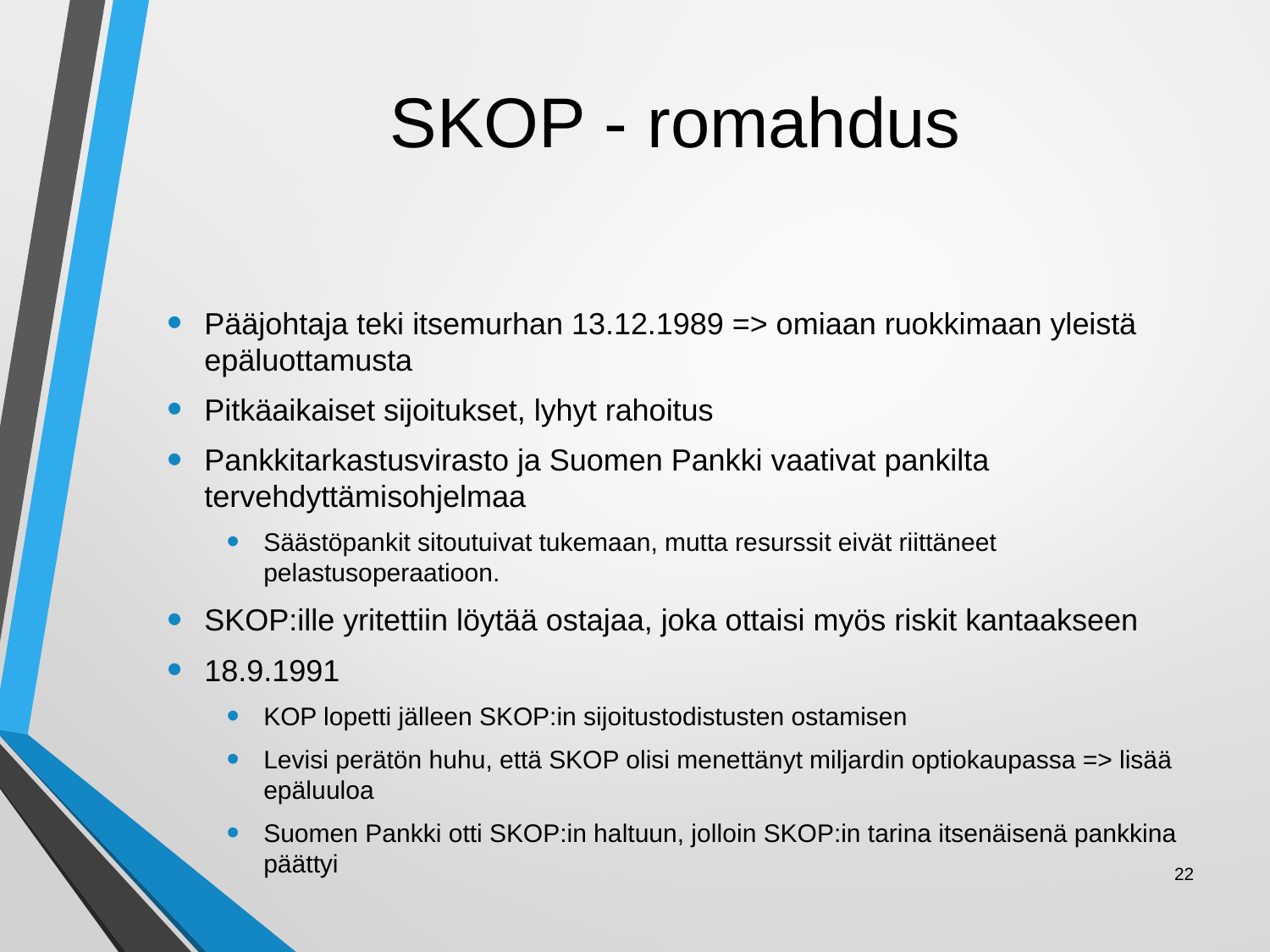

# SKOP - romahdus
Pääjohtaja teki itsemurhan 13.12.1989 => omiaan ruokkimaan yleistä epäluottamusta
Pitkäaikaiset sijoitukset, lyhyt rahoitus
Pankkitarkastusvirasto ja Suomen Pankki vaativat pankilta tervehdyttämisohjelmaa
Säästöpankit sitoutuivat tukemaan, mutta resurssit eivät riittäneet pelastusoperaatioon.
SKOP:ille yritettiin löytää ostajaa, joka ottaisi myös riskit kantaakseen
18.9.1991
KOP lopetti jälleen SKOP:in sijoitustodistusten ostamisen
Levisi perätön huhu, että SKOP olisi menettänyt miljardin optiokaupassa => lisää epäluuloa
Suomen Pankki otti SKOP:in haltuun, jolloin SKOP:in tarina itsenäisenä pankkina päättyi

22